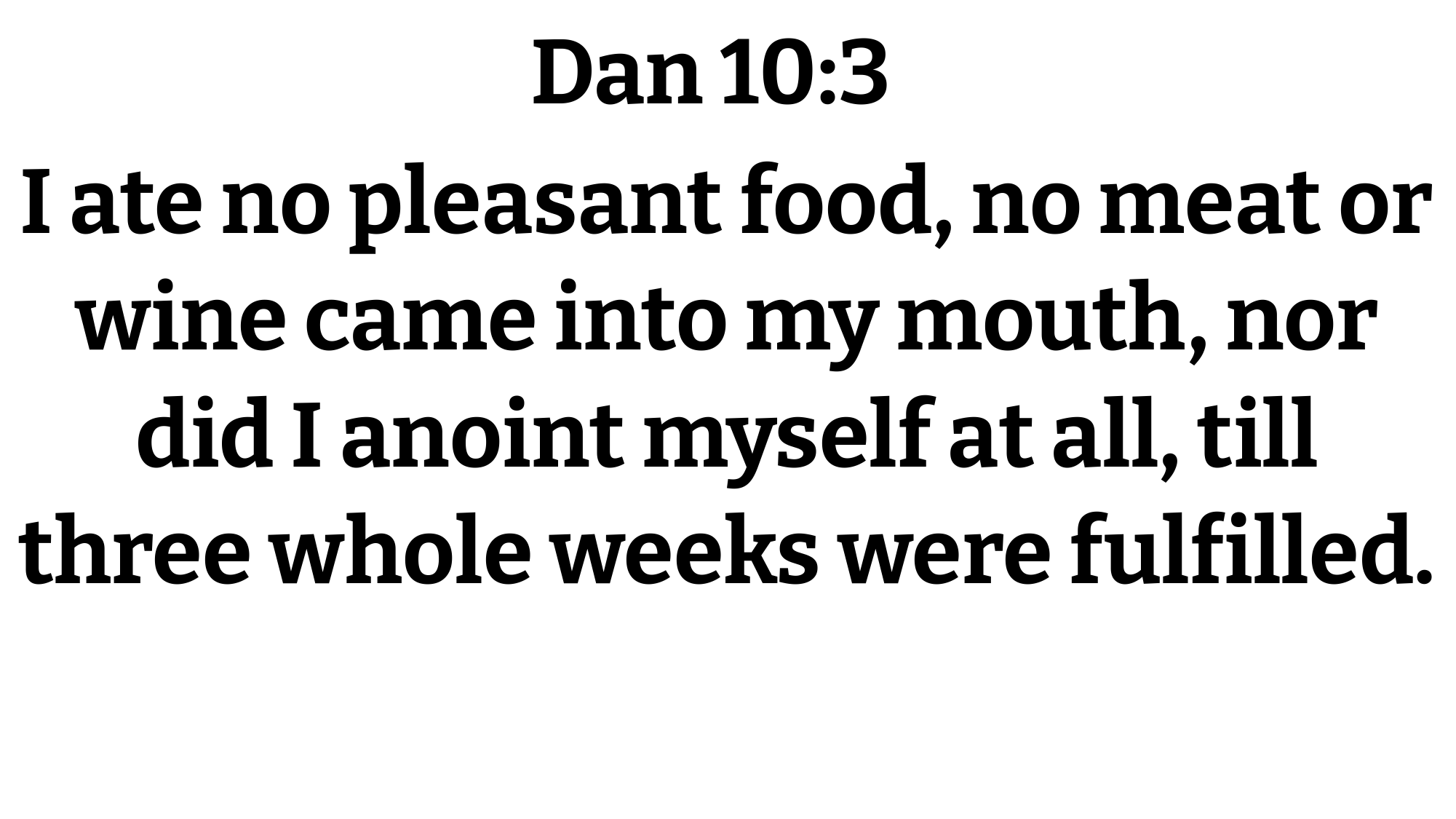

Dan 10:3
I ate no pleasant food, no meat or wine came into my mouth, nor did I anoint myself at all, till three whole weeks were fulfilled.